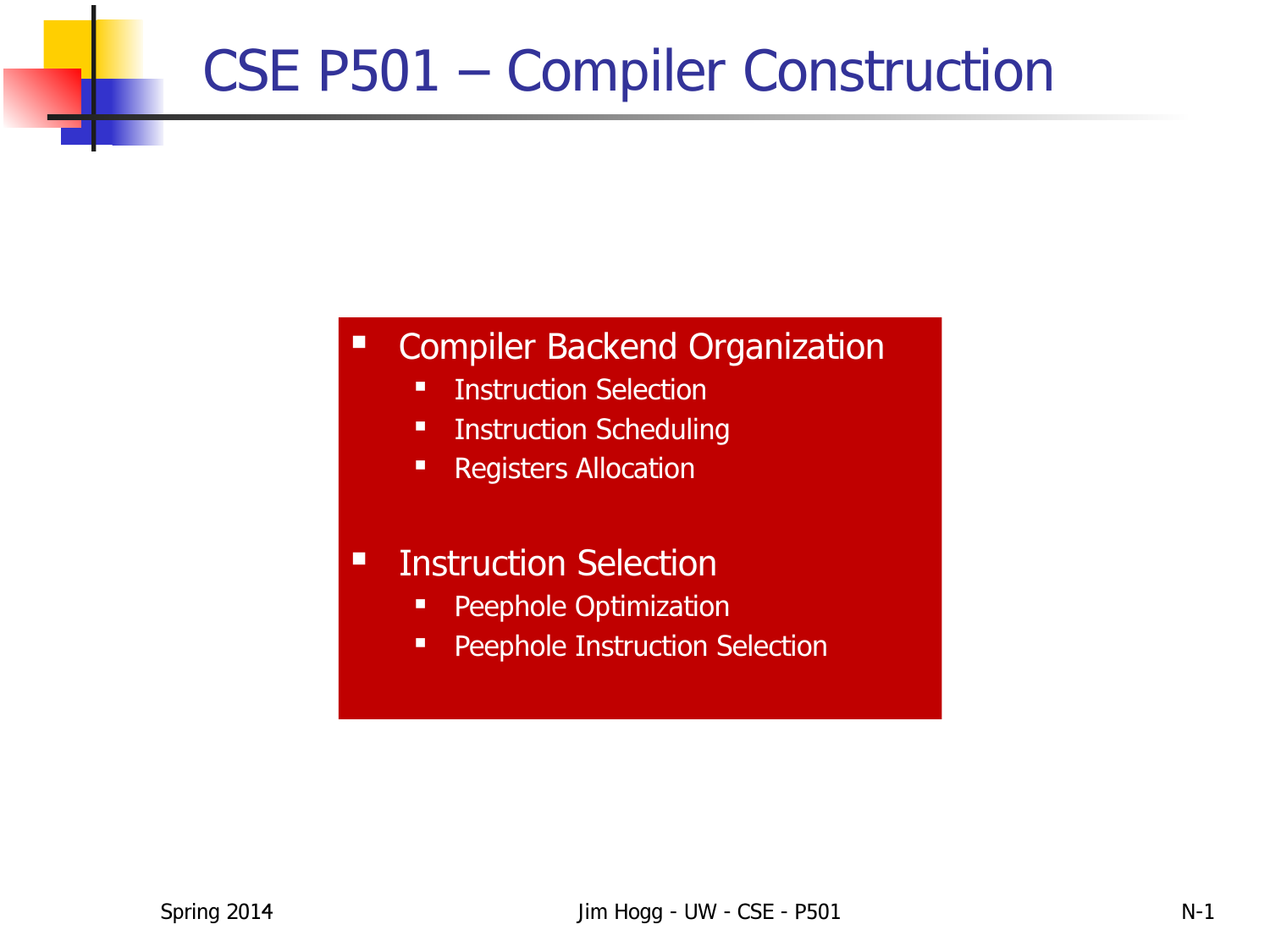

CSE P501 – Compiler Construction
Compiler Backend Organization
Instruction Selection
Instruction Scheduling
Registers Allocation

Instruction Selection
Peephole Optimization
Peephole Instruction Selection
Spring 2014
Jim Hogg - UW - CSE - P501
N-1